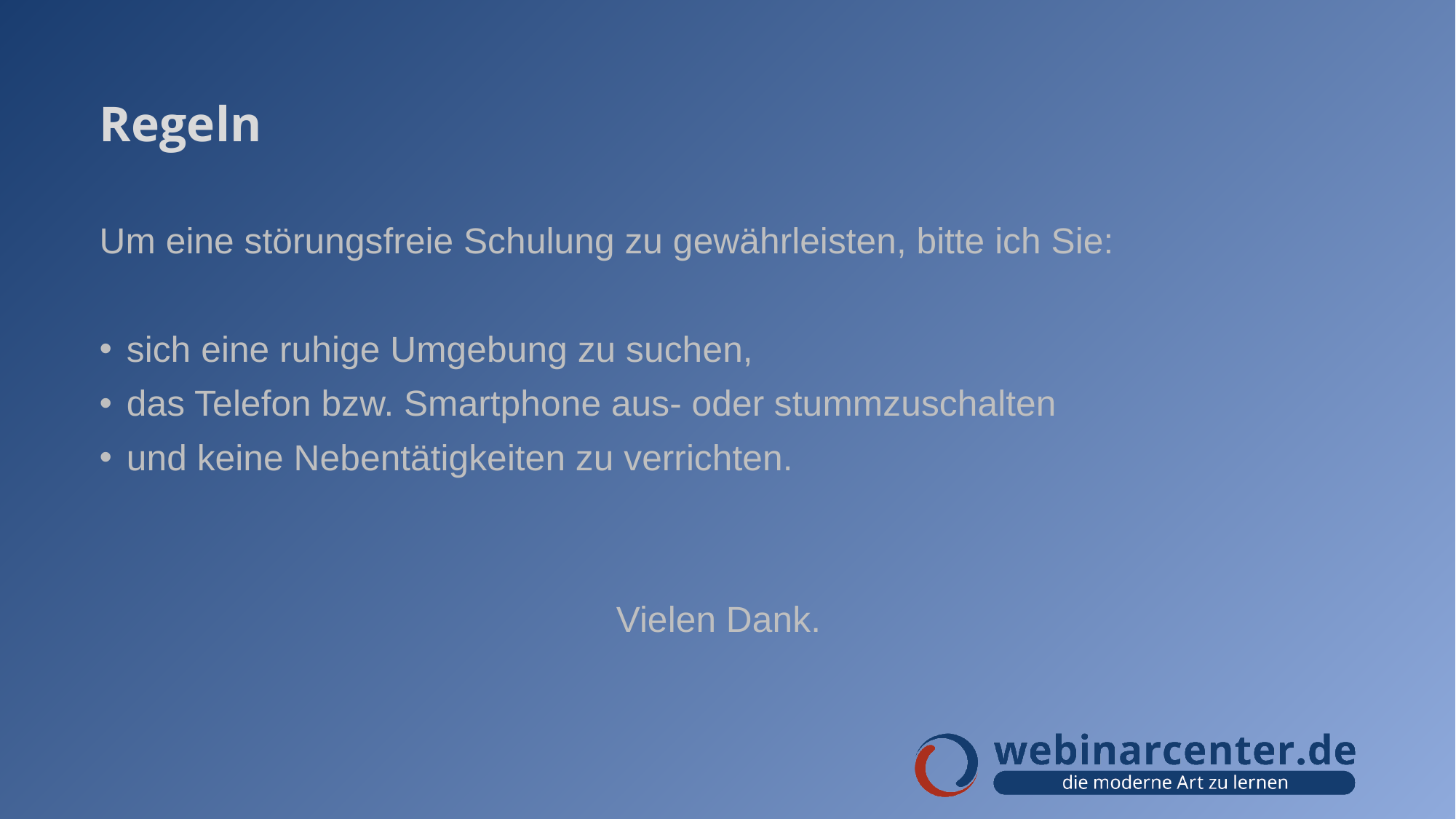

# Regeln
Um eine störungsfreie Schulung zu gewährleisten, bitte ich Sie:

sich eine ruhige Umgebung zu suchen,
das Telefon bzw. Smartphone aus- oder stummzuschalten
und keine Nebentätigkeiten zu verrichten.

Vielen Dank.